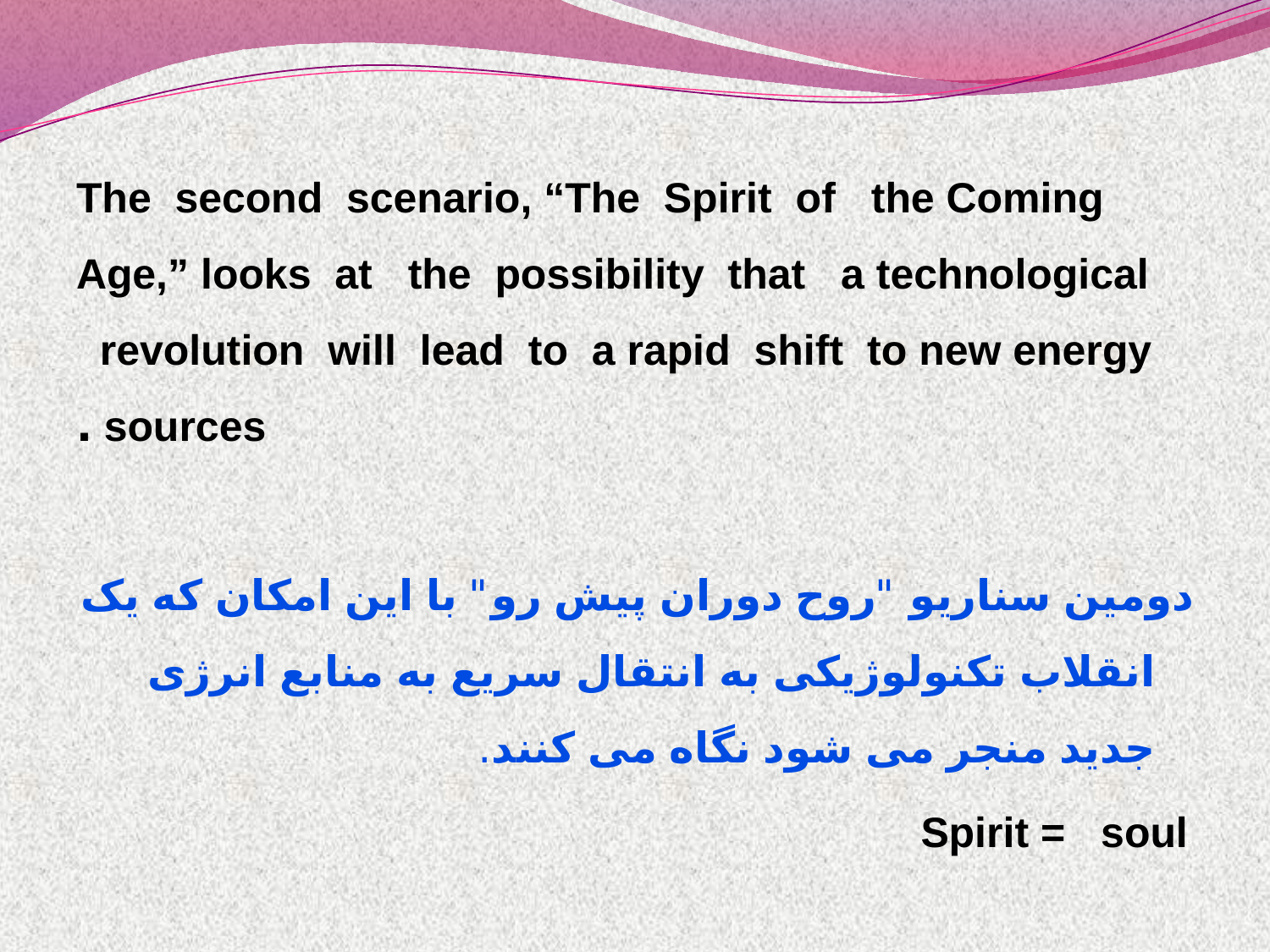

The  second  scenario, “The  Spirit  of   the Coming  Age,” looks  at   the  possibility  that   a technological   revolution  will  lead  to  a rapid  shift  to new energy  sources.

دومین سناریو "روح دوران پیش رو" با این امکان که یک انقلاب تکنولوژیکی به انتقال سریع به منابع انرژی جدید منجر می شود نگاه می کنند.
Spirit =   soul